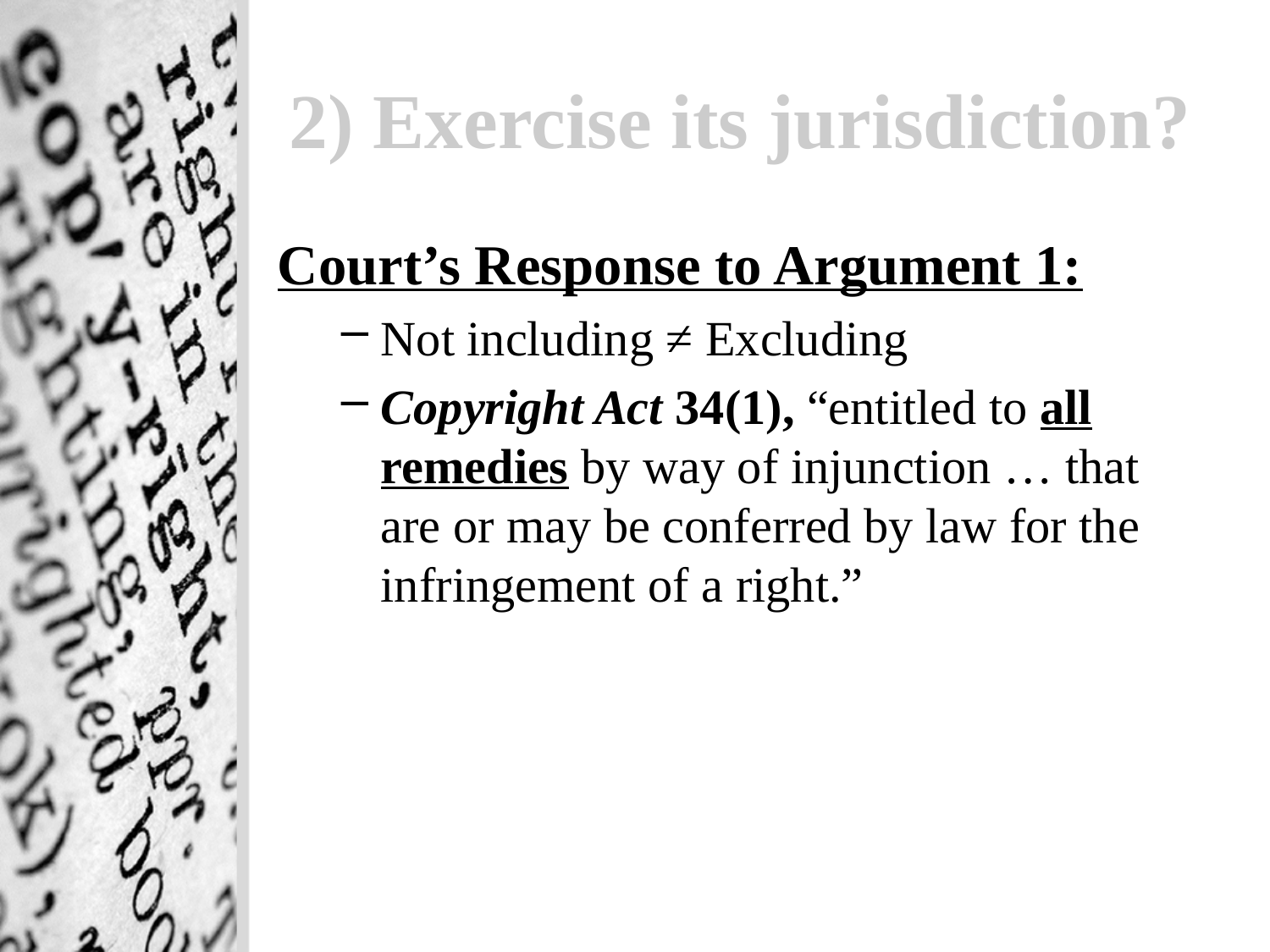

# 2) Exercise its jurisdiction?
Court’s Response to Argument 1:
Not including ≠ Excluding
Copyright Act 34(1), “entitled to all remedies by way of injunction … that are or may be conferred by law for the infringement of a right.”